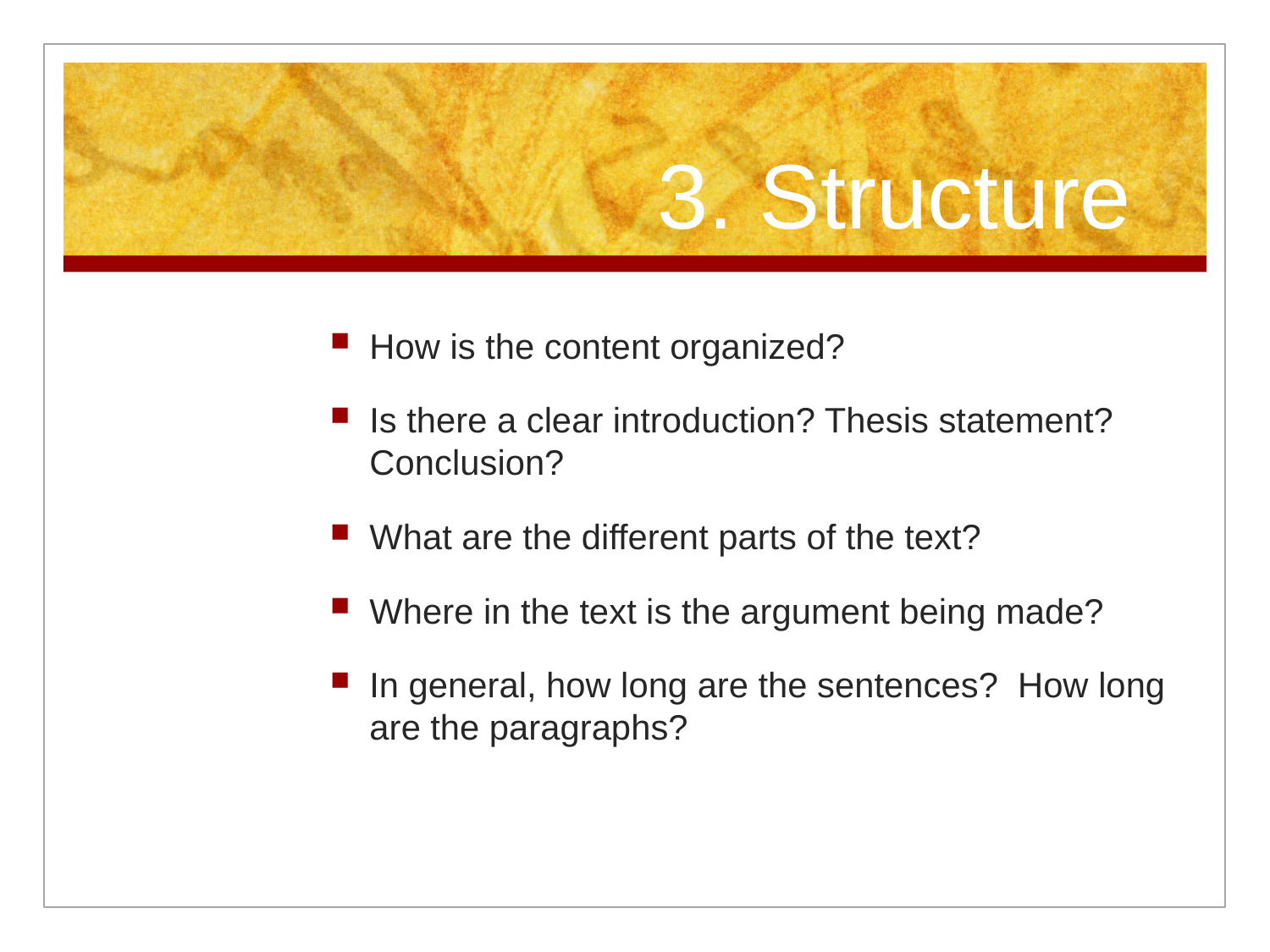

# 3. Structure
How is the content organized?
Is there a clear introduction? Thesis statement? Conclusion?
What are the different parts of the text?
Where in the text is the argument being made?
In general, how long are the sentences?  How long are the paragraphs?